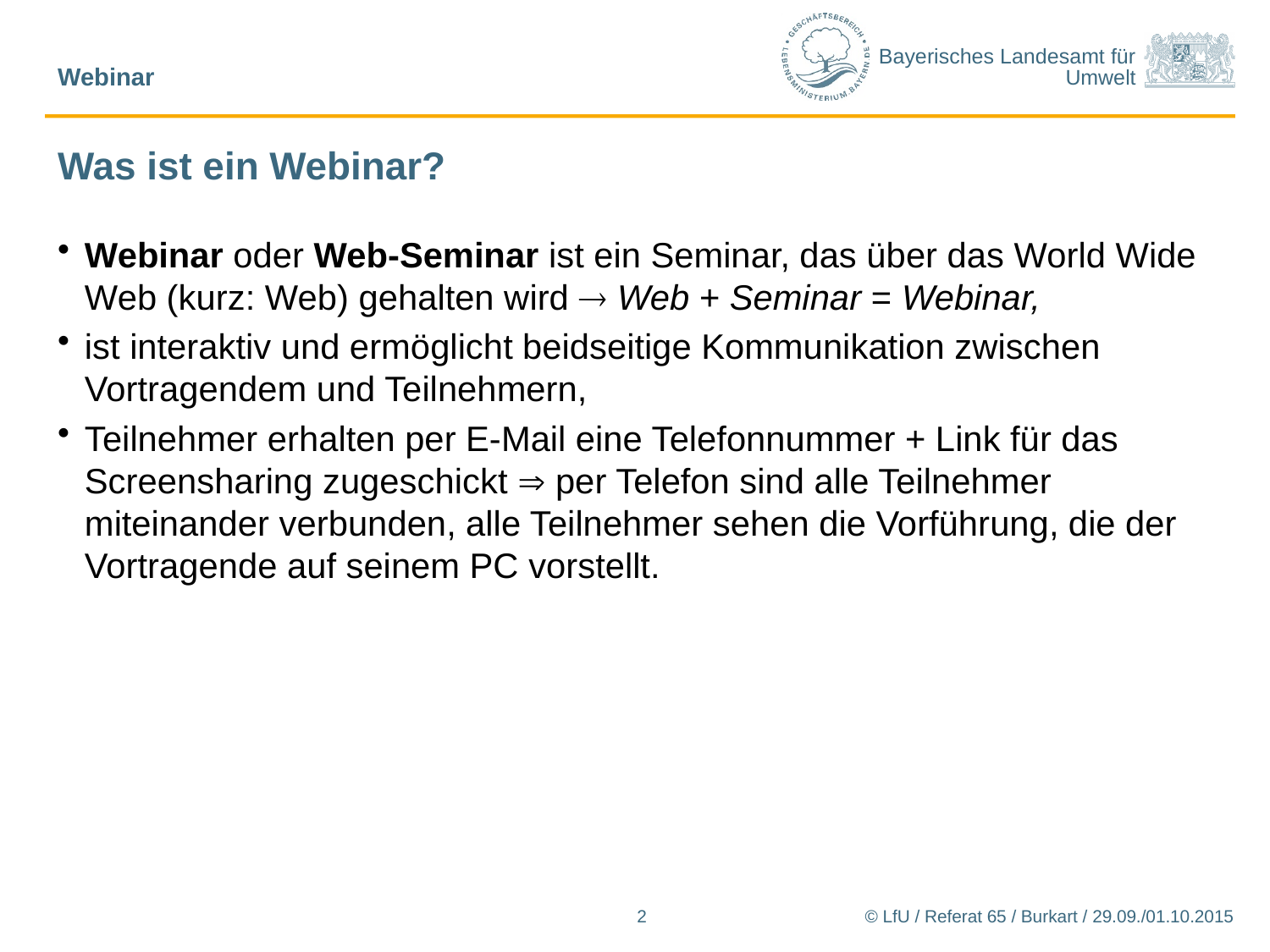

Webinar
# Was ist ein Webinar?
Webinar oder Web-Seminar ist ein Seminar, das über das World Wide Web (kurz: Web) gehalten wird → Web + Seminar = Webinar,
ist interaktiv und ermöglicht beidseitige Kommunikation zwischen Vortragendem und Teilnehmern,
Teilnehmer erhalten per E-Mail eine Telefonnummer + Link für das Screensharing zugeschickt ⇒ per Telefon sind alle Teilnehmer miteinander verbunden, alle Teilnehmer sehen die Vorführung, die der Vortragende auf seinem PC vorstellt.
2
© LfU / Referat 65 / Burkart / 29.09./01.10.2015